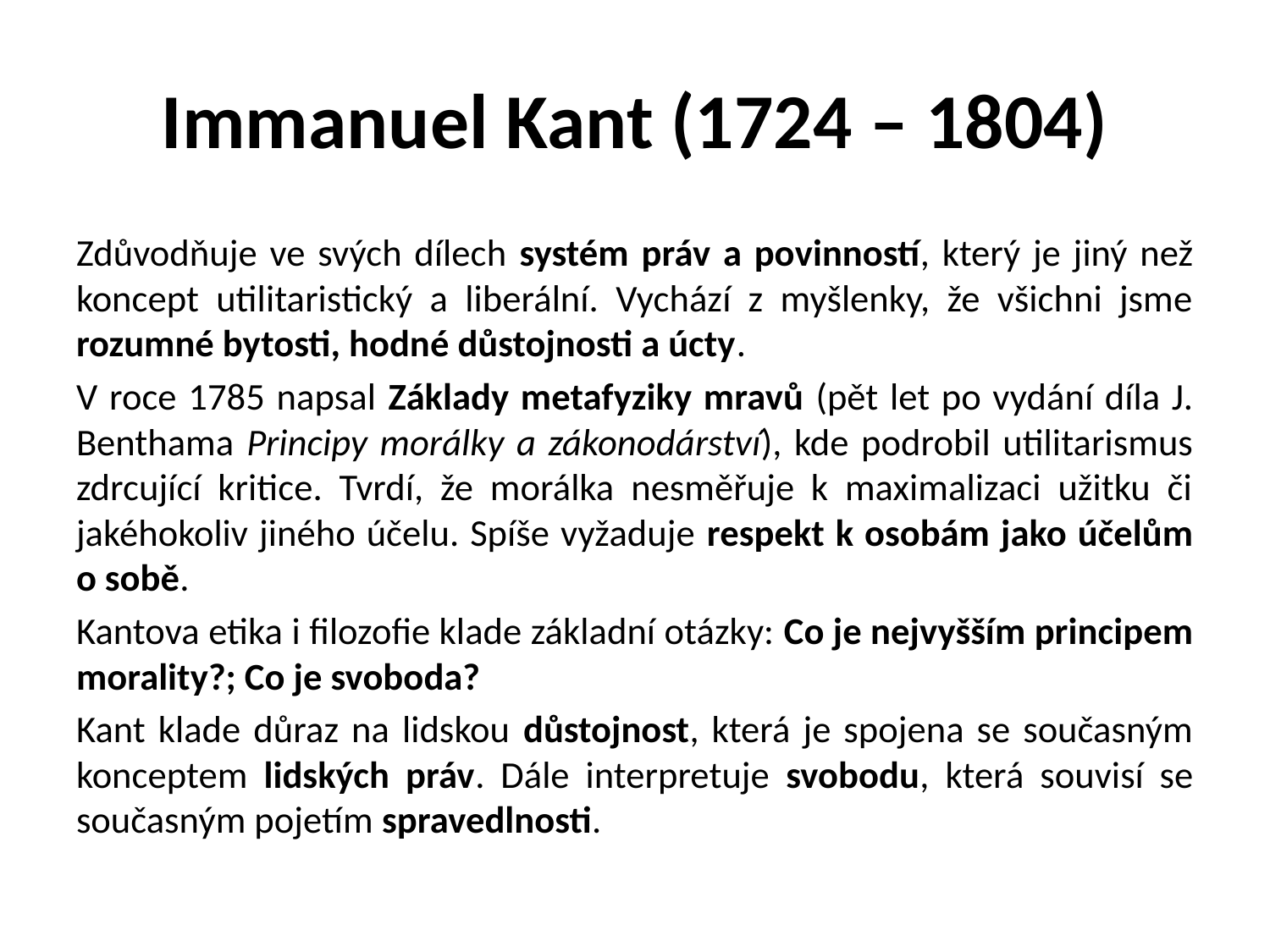

# Immanuel Kant (1724 – 1804)
Zdůvodňuje ve svých dílech systém práv a povinností, který je jiný než koncept utilitaristický a liberální. Vychází z myšlenky, že všichni jsme rozumné bytosti, hodné důstojnosti a úcty.
V roce 1785 napsal Základy metafyziky mravů (pět let po vydání díla J. Benthama Principy morálky a zákonodárství), kde podrobil utilitarismus zdrcující kritice. Tvrdí, že morálka nesměřuje k maximalizaci užitku či jakéhokoliv jiného účelu. Spíše vyžaduje respekt k osobám jako účelům o sobě.
Kantova etika i filozofie klade základní otázky: Co je nejvyšším principem morality?; Co je svoboda?
Kant klade důraz na lidskou důstojnost, která je spojena se současným konceptem lidských práv. Dále interpretuje svobodu, která souvisí se současným pojetím spravedlnosti.